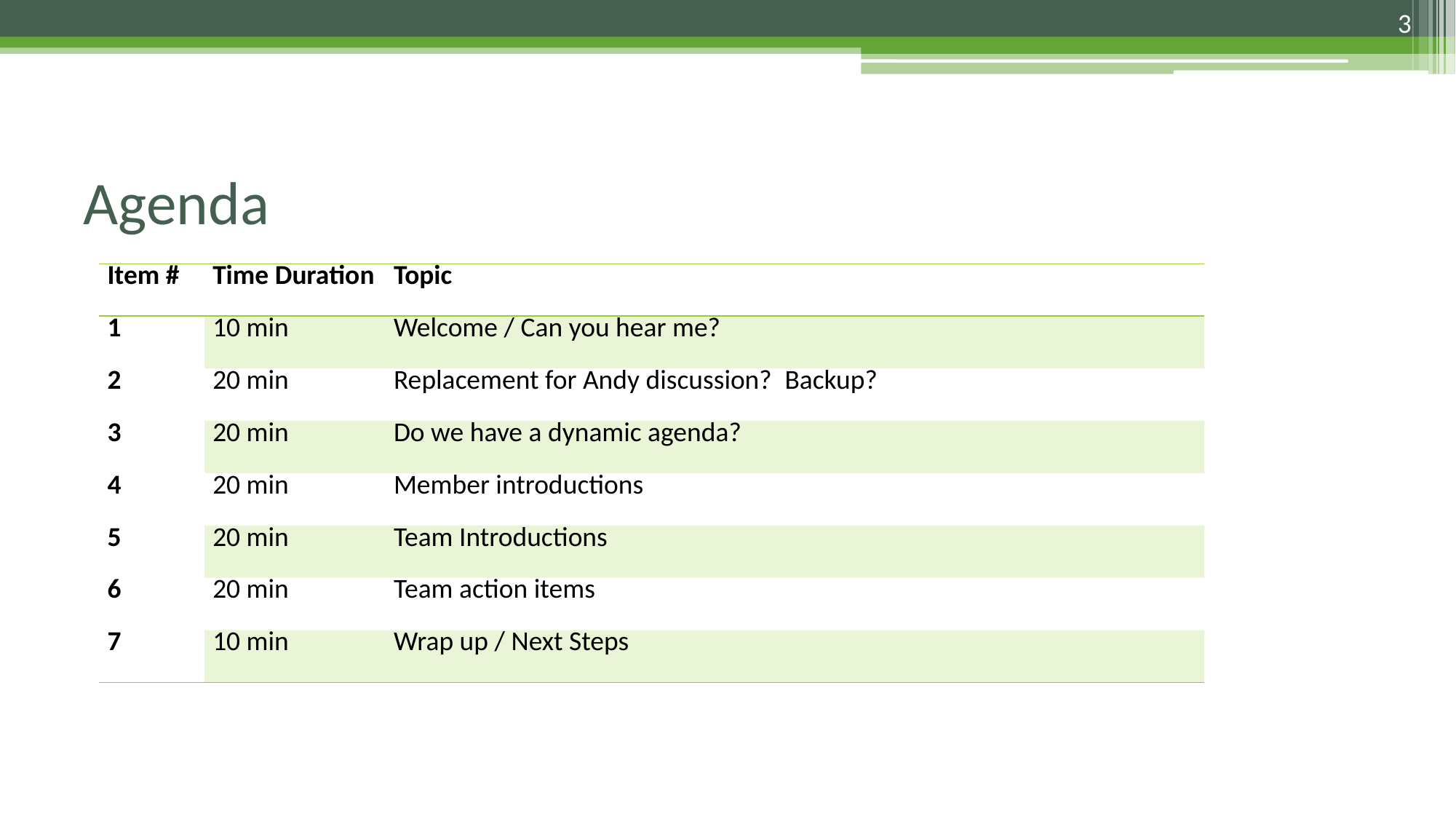

3
# Agenda
| Item # | Time Duration | Topic |
| --- | --- | --- |
| 1 | 10 min | Welcome / Can you hear me? |
| 2 | 20 min | Replacement for Andy discussion?  Backup? |
| 3 | 20 min | Do we have a dynamic agenda? |
| 4 | 20 min | Member introductions |
| 5 | 20 min | Team Introductions |
| 6 | 20 min | Team action items |
| 7 | 10 min | Wrap up / Next Steps |